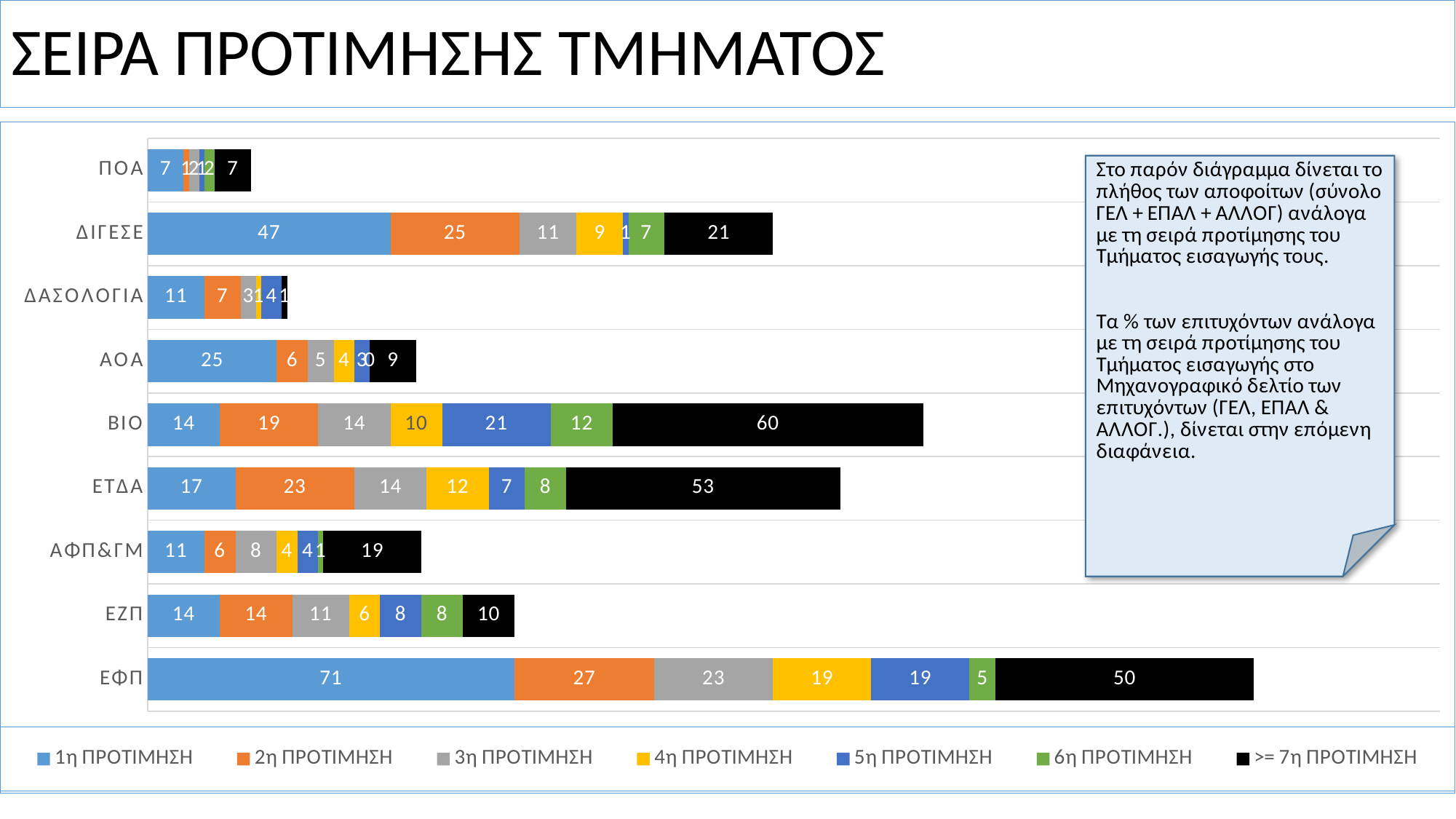

# ΣΕΙΡΆ ΠΡΟΤΙΜΗΣΗΣ ΤΜΗΜΑΤΟΣ

### Chart

| Category | 1η ΠΡΟΤΙΜΗΣΗ | 2η ΠΡΟΤΙΜΗΣΗ | 3η ΠΡΟΤΙΜΗΣΗ | 4η ΠΡΟΤΙΜΗΣΗ | 5η ΠΡΟΤΙΜΗΣΗ | 6η ΠΡΟΤΙΜΗΣΗ | >= 7η ΠΡΟΤΙΜΗΣΗ |
|---|---|---|---|---|---|---|---|
| ΕΦΠ | 71.0 | 27.0 | 23.0 | 19.0 | 19.0 | 5.0 | 50.0 |
| ΕΖΠ | 14.0 | 14.0 | 11.0 | 6.0 | 8.0 | 8.0 | 10.0 |
| ΑΦΠ&ΓΜ | 11.0 | 6.0 | 8.0 | 4.0 | 4.0 | 1.0 | 19.0 |
| ΕΤΔΑ | 17.0 | 23.0 | 14.0 | 12.0 | 7.0 | 8.0 | 53.0 |
| ΒΙΟ | 14.0 | 19.0 | 14.0 | 10.0 | 21.0 | 12.0 | 60.0 |
| ΑΟΑ | 25.0 | 6.0 | 5.0 | 4.0 | 3.0 | 0.0 | 9.0 |
| ΔΑΣΟΛΟΓΙΑ | 11.0 | 7.0 | 3.0 | 1.0 | 4.0 | 0.0 | 1.0 |
| ΔΙΓΕΣΕ | 47.0 | 25.0 | 11.0 | 9.0 | 1.0 | 7.0 | 21.0 |
| ΠΟΑ | 7.0 | 1.0 | 2.0 | 0.0 | 1.0 | 2.0 | 7.0 |